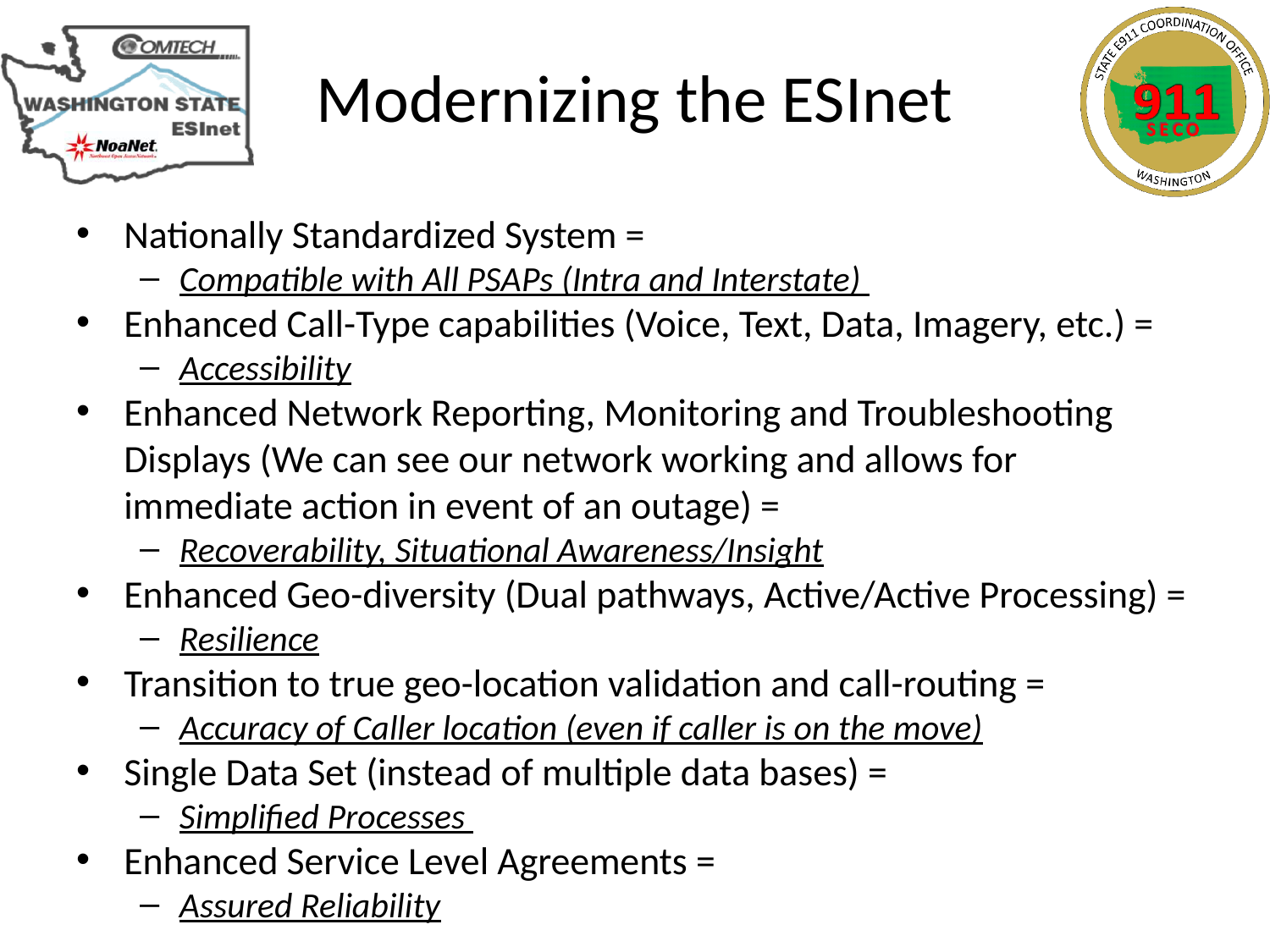

# Modernizing the ESInet
Nationally Standardized System =
Compatible with All PSAPs (Intra and Interstate)
Enhanced Call-Type capabilities (Voice, Text, Data, Imagery, etc.) =
Accessibility
Enhanced Network Reporting, Monitoring and Troubleshooting Displays (We can see our network working and allows for immediate action in event of an outage) =
Recoverability, Situational Awareness/Insight
Enhanced Geo-diversity (Dual pathways, Active/Active Processing) =
Resilience
Transition to true geo-location validation and call-routing =
Accuracy of Caller location (even if caller is on the move)
Single Data Set (instead of multiple data bases) =
Simplified Processes
Enhanced Service Level Agreements =
Assured Reliability